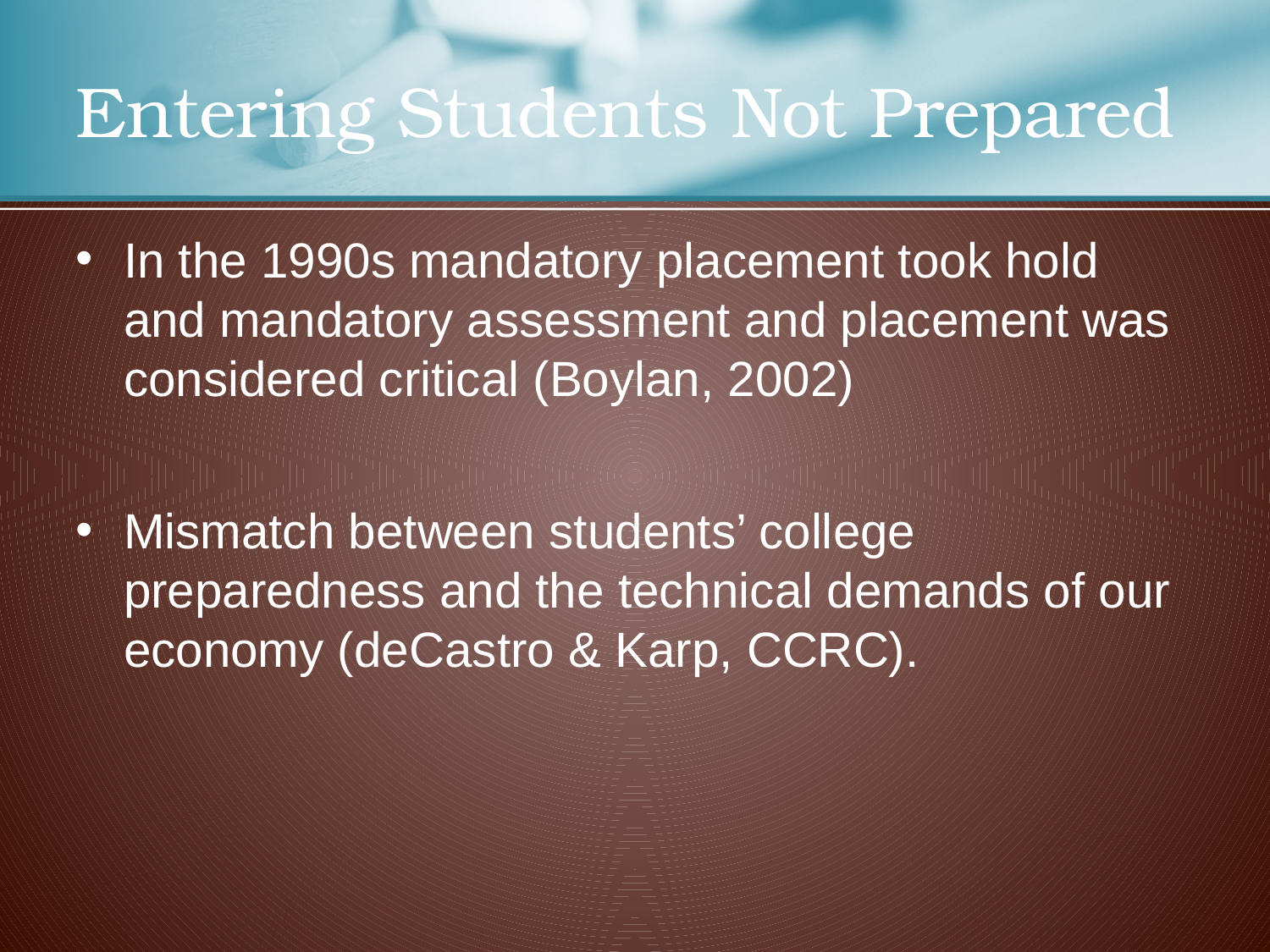

# Entering Students Not Prepared
In the 1990s mandatory placement took hold and mandatory assessment and placement was considered critical (Boylan, 2002)

Mismatch between students’ college preparedness and the technical demands of our economy (deCastro & Karp, CCRC).